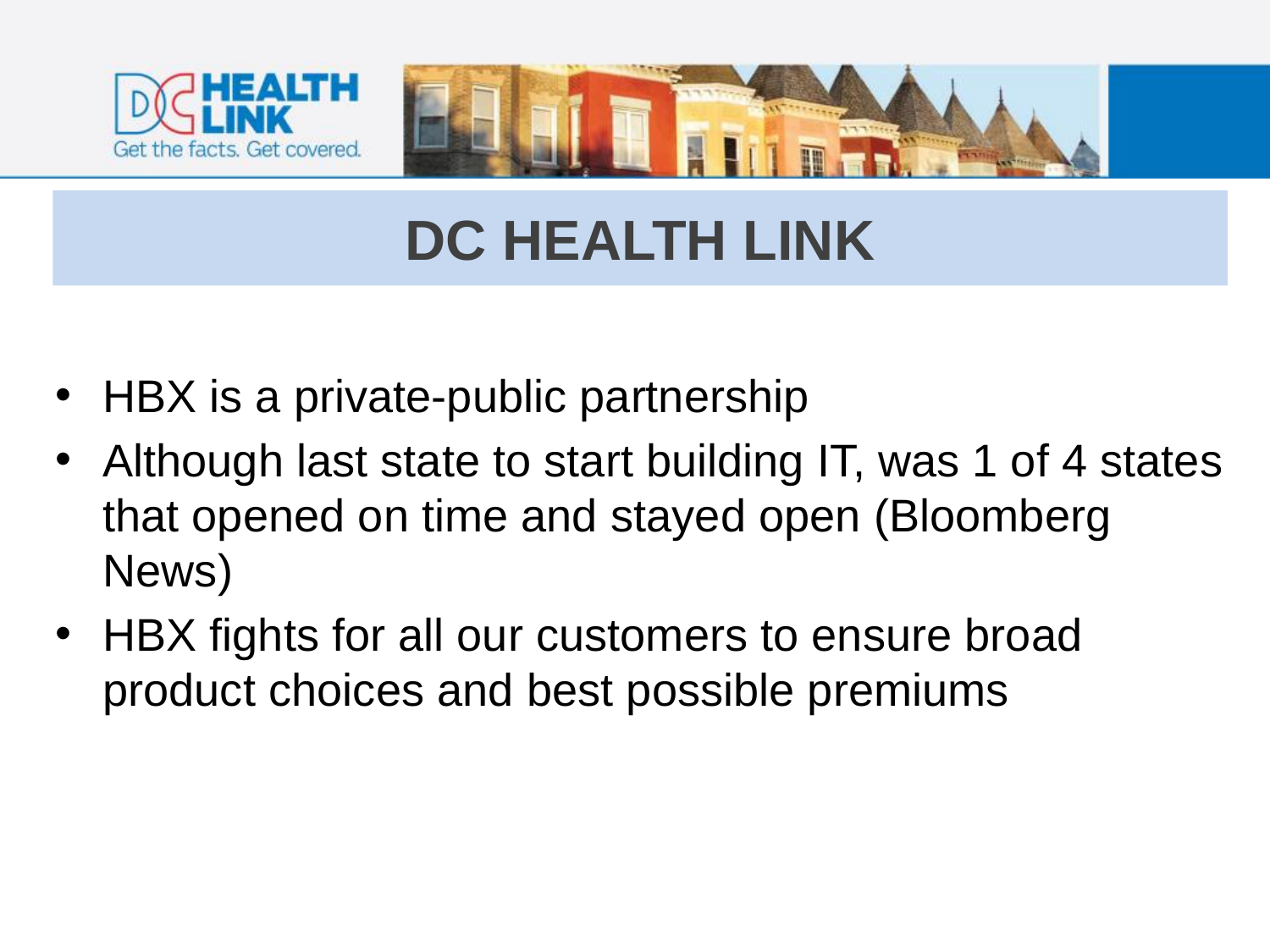

# DC HEALTH LINK

HBX is a private-public partnership
Although last state to start building IT, was 1 of 4 states that opened on time and stayed open (Bloomberg News)
HBX fights for all our customers to ensure broad product choices and best possible premiums